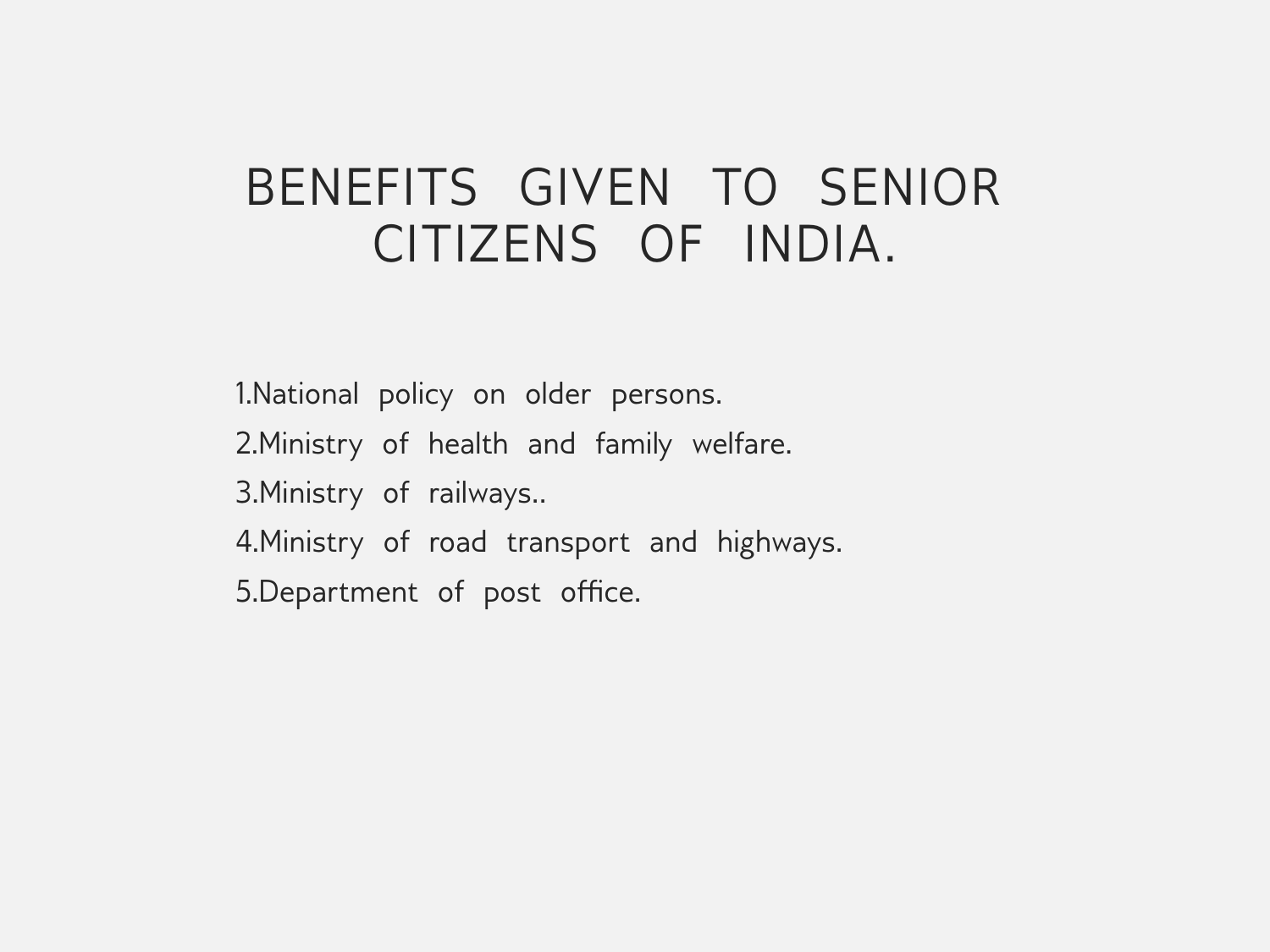

# BENEFITS  GIVEN  TO  SENIOR  CITIZENS  OF  INDIA.
1.National  policy  on  older  persons.
2.Ministry  of  health  and  family  welfare.
3.Ministry  of  railways..
4.Ministry  of  road  transport  and  highways.
5.Department  of  post  office.